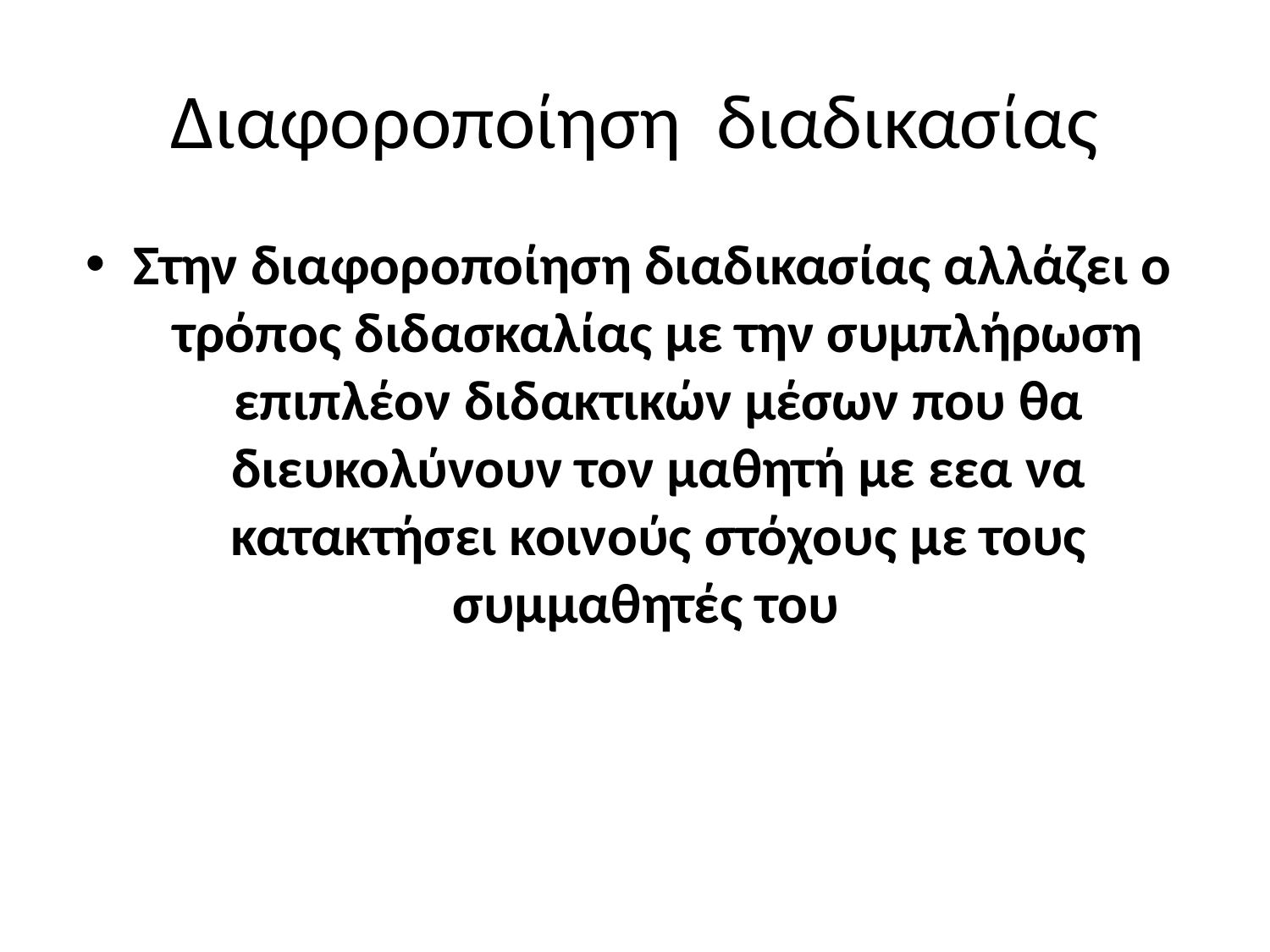

# Διαφοροποίηση  διαδικασίας
Στην διαφοροποίηση διαδικασίας αλλάζει ο  τρόπος διδασκαλίας με την συμπλήρωση επιπλέον διδακτικών μέσων που θα διευκολύνουν τον μαθητή με εεα να κατακτήσει κοινούς στόχους με τους συμμαθητές του